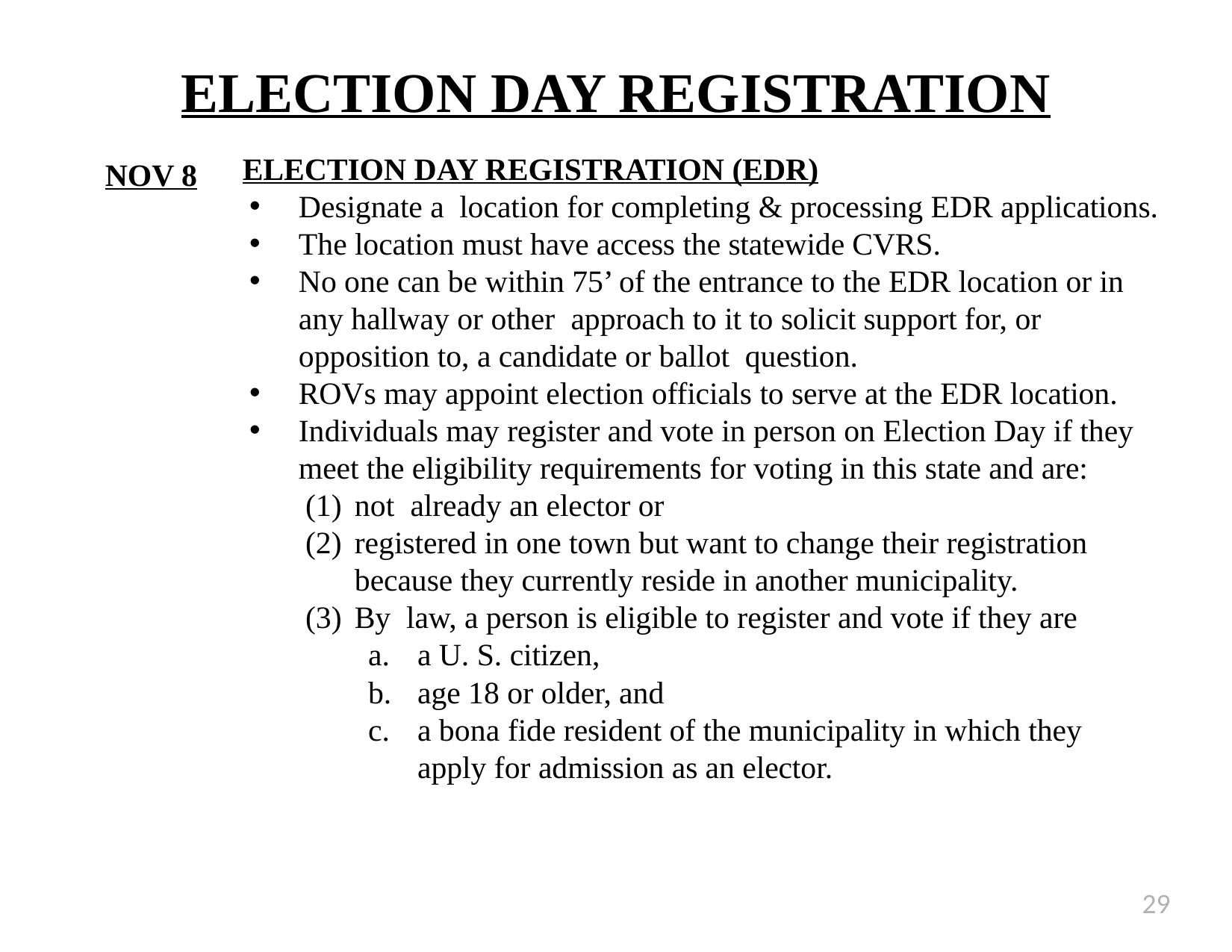

# ELECTION DAY REGISTRATION
ELECTION DAY REGISTRATION (EDR)
Designate a  location for completing & processing EDR applications.
The location must have access the statewide CVRS.
No one can be within 75’ of the entrance to the EDR location or in any hallway or other  approach to it to solicit support for, or opposition to, a candidate or ballot  question.
ROVs may appoint election officials to serve at the EDR location.
Individuals may register and vote in person on Election Day if they  meet the eligibility requirements for voting in this state and are:
not  already an elector or
registered in one town but want to change their registration because they currently reside in another municipality.
By  law, a person is eligible to register and vote if they are
a U. S. citizen,
age 18 or older, and
a bona fide resident of the municipality in which they  apply for admission as an elector.

NOV 8

29